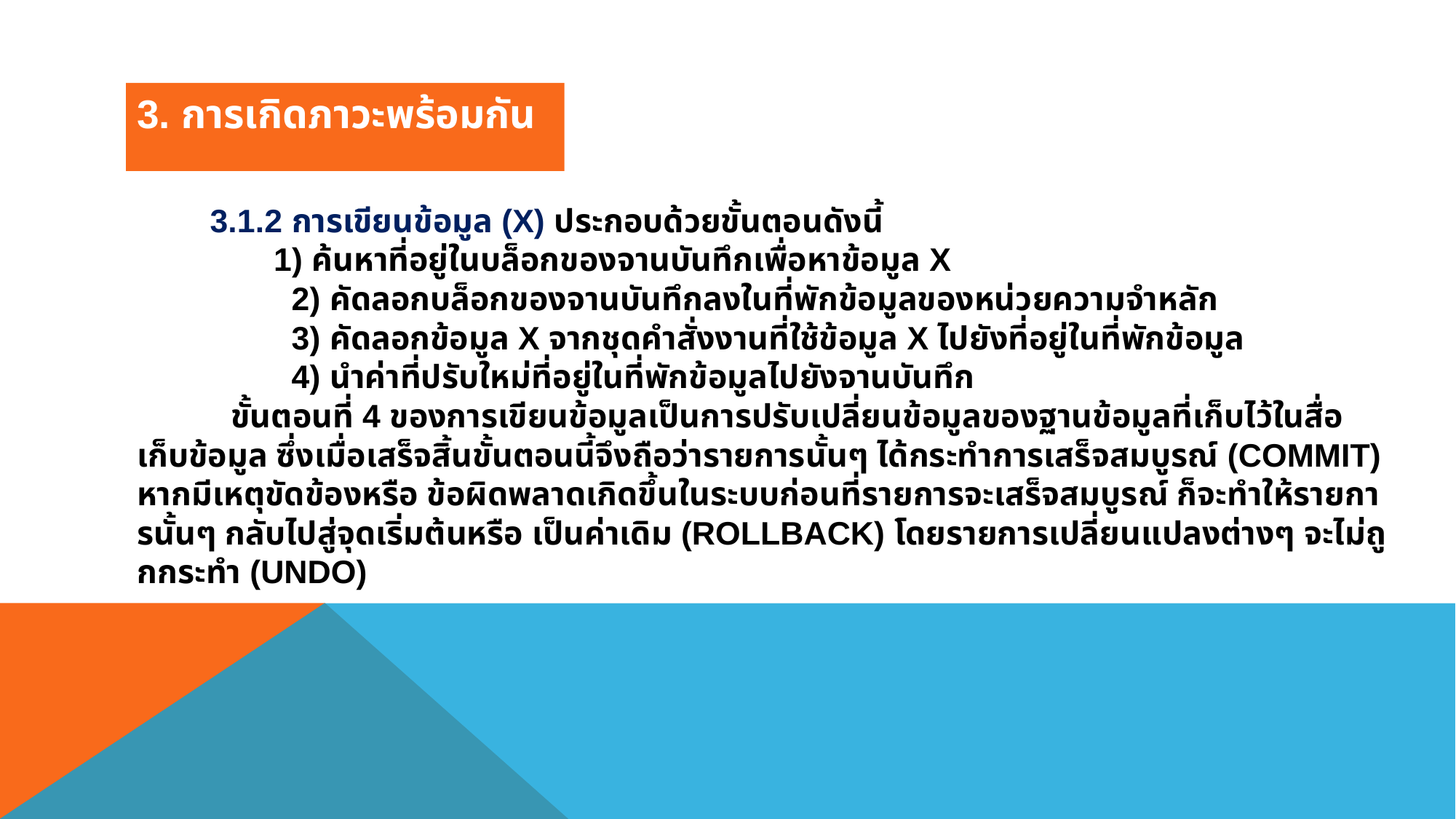

3. การเกิดภาวะพร้อมกัน
	3.1.2 การเขียนข้อมูล (X) ประกอบด้วยขั้นตอนดังนี้
	       1) ค้นหาที่อยู่ในบล็อกของจานบันทึกเพื่อหาข้อมูล X
                 2) คัดลอกบล็อกของจานบันทึกลงในที่พักข้อมูลของหน่วยความจําหลัก
                 3) คัดลอกข้อมูล X จากชุดคําสั่งงานที่ใช้ข้อมูล X ไปยังที่อยู่ในที่พักข้อมูล
                 4) นําค่าที่ปรับใหม่ที่อยู่ในที่พักข้อมูลไปยังจานบันทึก
           ขั้นตอนที่ 4 ของการเขียนข้อมูลเป็นการปรับเปลี่ยนข้อมูลของฐานข้อมูลที่เก็บไว้ในสื่อเก็บข้อมูล ซึ่งเมื่อเสร็จสิ้นขั้นตอนนี้จึงถือว่ารายการนั้นๆ ได้กระทําการเสร็จสมบูรณ์ (COMMIT) หากมีเหตุขัดข้องหรือ ข้อผิดพลาดเกิดขึ้นในระบบก่อนที่รายการจะเสร็จสมบูรณ์ ก็จะทําให้รายการนั้นๆ กลับไปสู่จุดเริ่มต้นหรือ เป็นค่าเดิม (ROLLBACK) โดยรายการเปลี่ยนแปลงต่างๆ จะไม่ถูกกระทํา (UNDO)